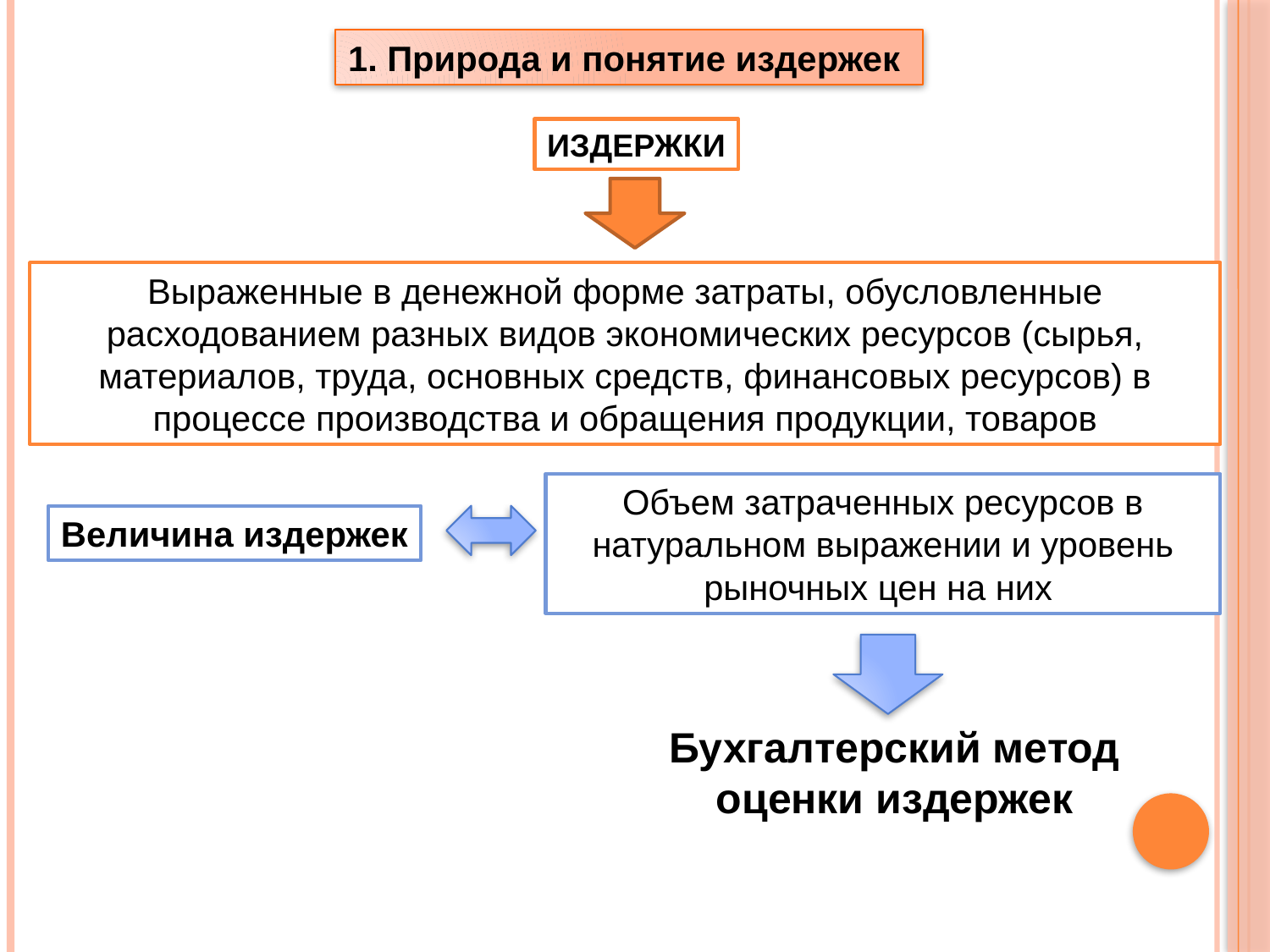

1. Природа и понятие издержек
ИЗДЕРЖКИ

Выраженные в денежной форме затраты, обусловленные расходованием разных видов экономических ресурсов (сырья, материалов, труда, основных средств, финансовых ресурсов) в процессе производства и обращения продукции, товаров
Объем затраченных ресурсов в натуральном выражении и уровень рыночных цен на них
Величина издержек

Бухгалтерский метод
оценки издержек